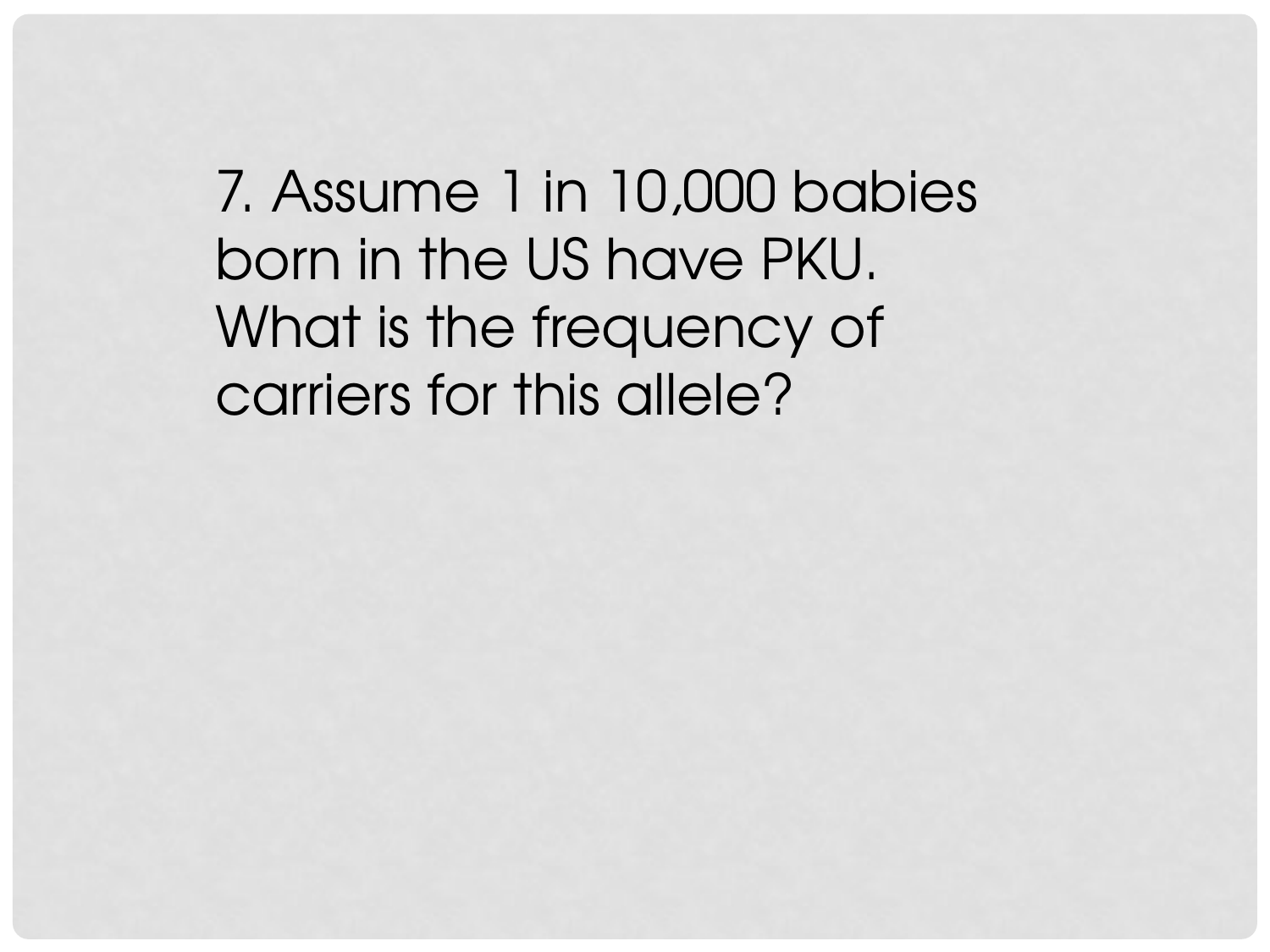

7. Assume 1 in 10,000 babies born in the US have PKU. What is the frequency of carriers for this allele?